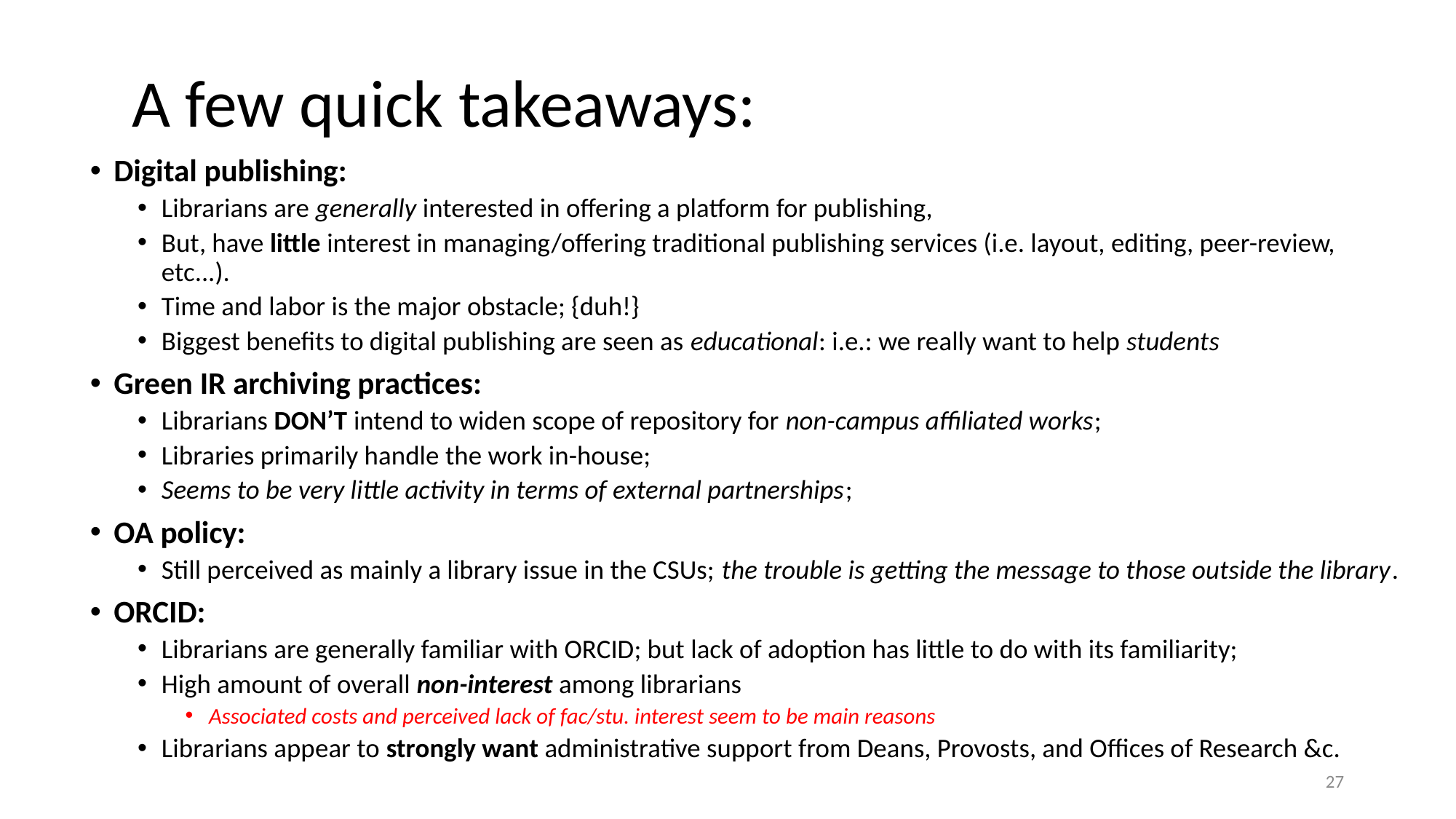

# A few quick takeaways:
Digital publishing:
Librarians are generally interested in offering a platform for publishing,
But, have little interest in managing/offering traditional publishing services (i.e. layout, editing, peer-review, etc...).
Time and labor is the major obstacle; {duh!}
Biggest benefits to digital publishing are seen as educational: i.e.: we really want to help students
Green IR archiving practices:
Librarians DON’T intend to widen scope of repository for non-campus affiliated works;
Libraries primarily handle the work in-house;
Seems to be very little activity in terms of external partnerships;
OA policy:
Still perceived as mainly a library issue in the CSUs; the trouble is getting the message to those outside the library.
ORCID:
Librarians are generally familiar with ORCID; but lack of adoption has little to do with its familiarity;
High amount of overall non-interest among librarians
Associated costs and perceived lack of fac/stu. interest seem to be main reasons
Librarians appear to strongly want administrative support from Deans, Provosts, and Offices of Research &c.
27